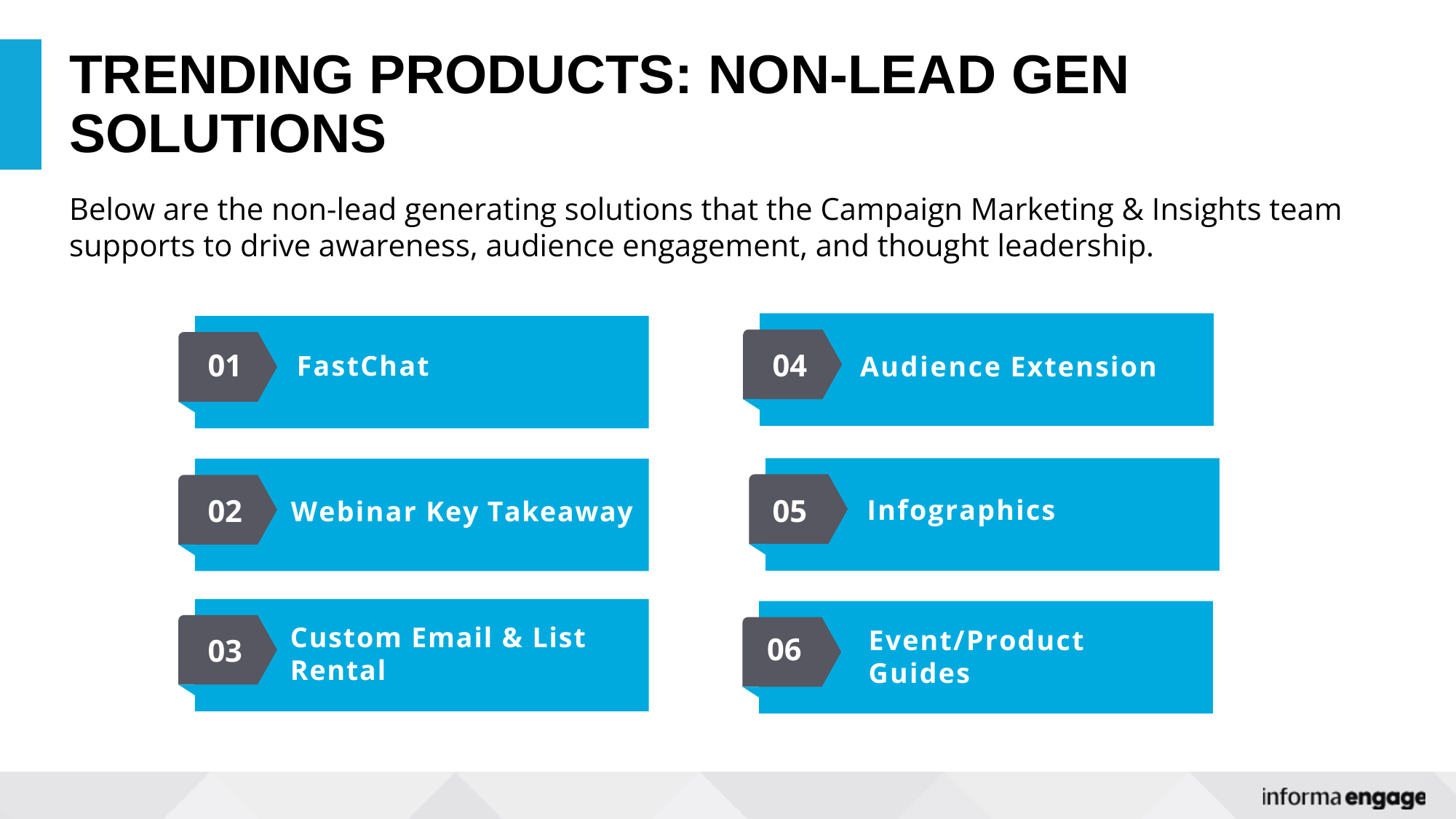

# TRENDING PRODUCTS: NON-LEAD GEN SOLUTIONS
Below are the non-lead generating solutions that the Campaign Marketing & Insights team supports to drive awareness, audience engagement, and thought leadership.

04
01
FastChat
Audience Extension

05
02
Infographics
Webinar Key Takeaway
05

Custom Email & List Rental
Event/Product Guides
06
03